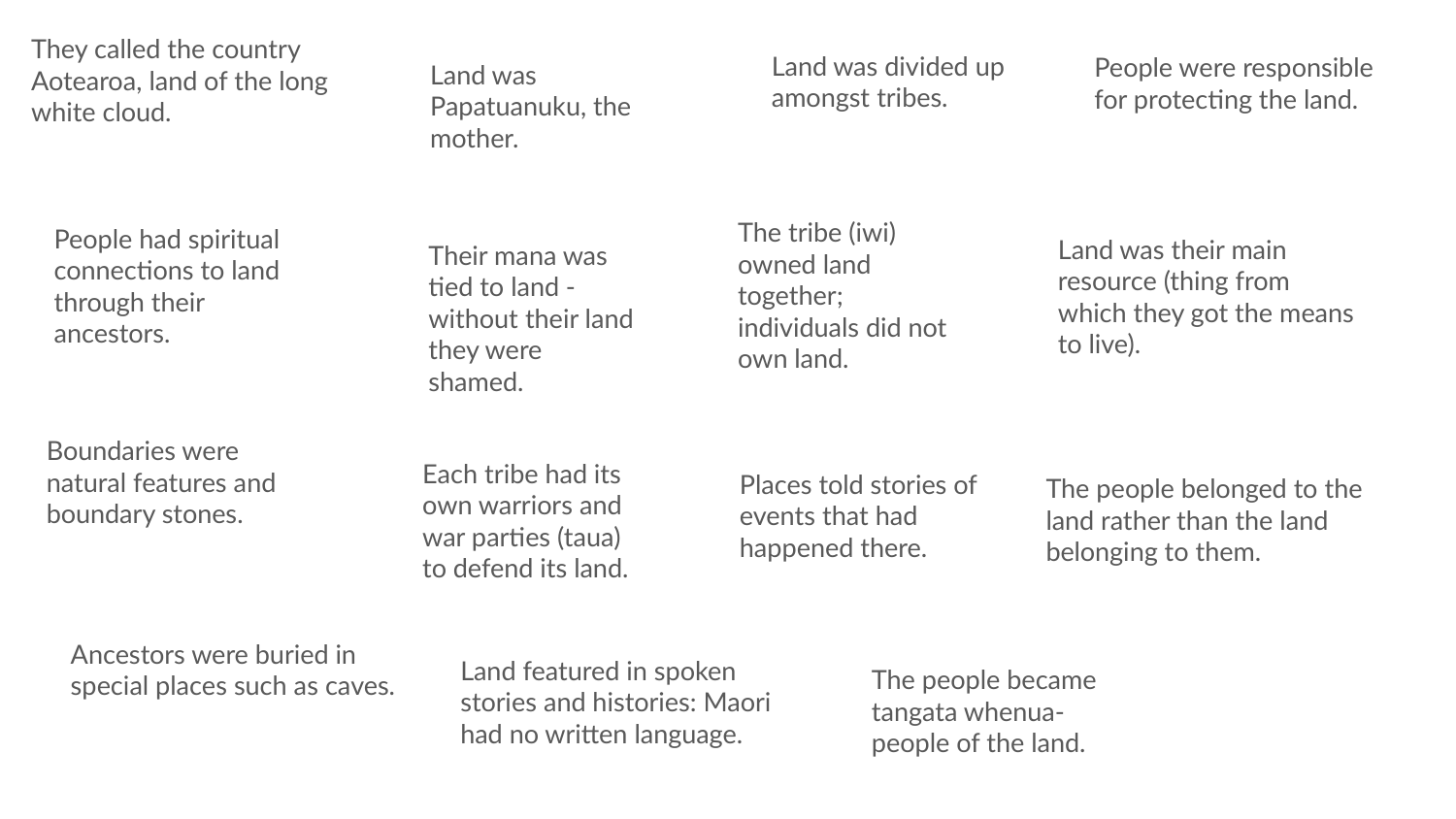

They called the country Aotearoa, land of the long white cloud.
Land was divided up amongst tribes.
People were responsible for protecting the land.
Land was Papatuanuku, the mother.
The tribe (iwi) owned land together; individuals did not own land.
People had spiritual connections to land through their ancestors.
Land was their main resource (thing from which they got the means to live).
Their mana was tied to land - without their land they were shamed.
Boundaries were natural features and boundary stones.
Each tribe had its own warriors and war parties (taua) to defend its land.
Places told stories of events that had happened there.
The people belonged to the land rather than the land belonging to them.
Ancestors were buried in special places such as caves.
Land featured in spoken stories and histories: Maori had no written language.
The people became tangata whenua- people of the land.